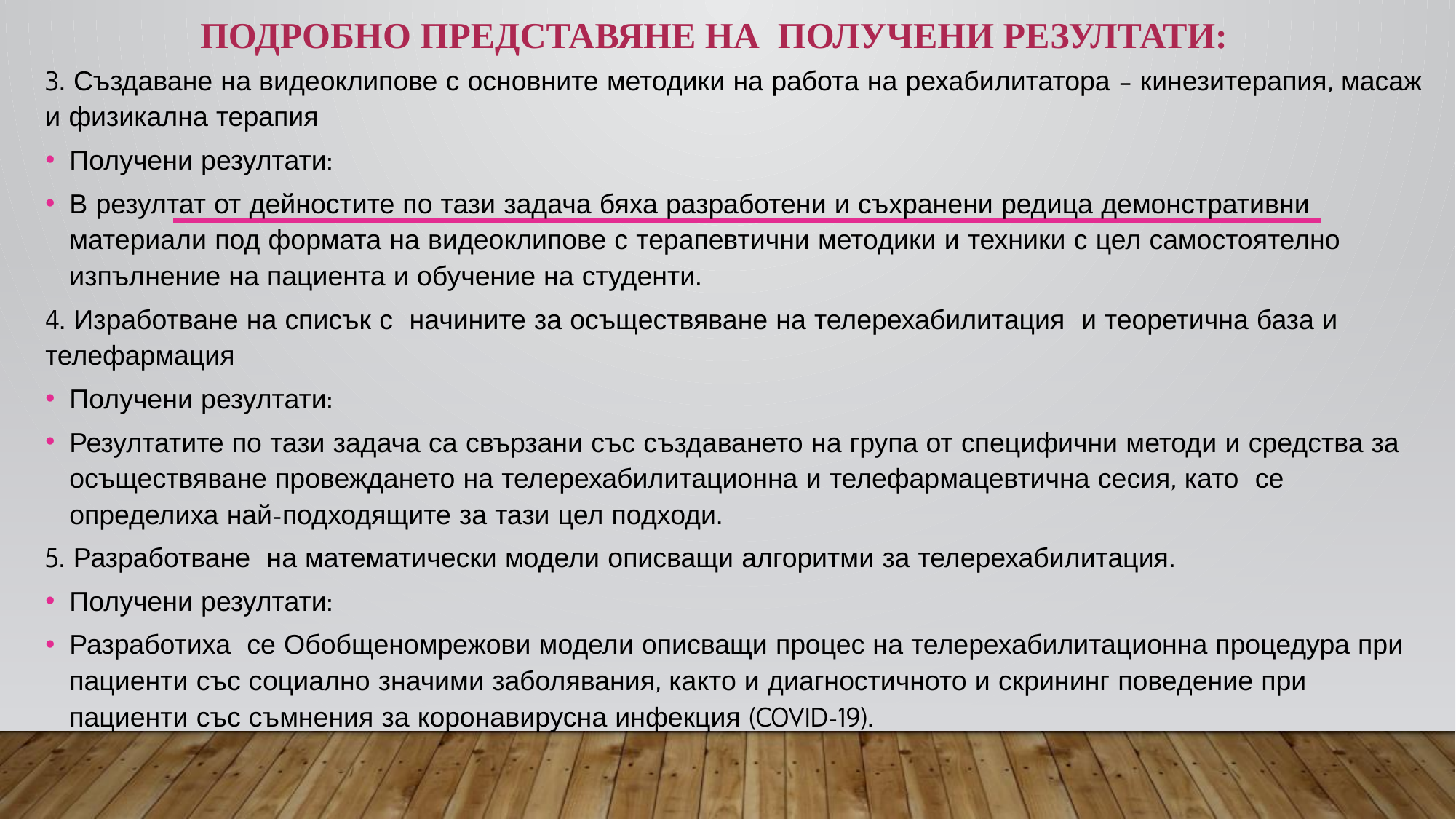

# Подробно представяне на  получени резултати:
3. Създаване на видеоклипове с основните методики на работа на рехабилитатора – кинезитерапия, масаж и физикална терапия
Получени резултати:
В резултат от дейностите по тази задача бяха разработени и съхранени редица демонстративни материали под формата на видеоклипове с терапевтични методики и техники с цел самостоятелно изпълнение на пациента и обучение на студенти.
4. Изработване на списък с  начините за осъществяване на телерехабилитация  и теоретична база и телефармация
Получени резултати:
Резултатите по тази задача са свързани със създаването на група от специфични методи и средства за осъществяване провеждането на телерехабилитационна и телефармацевтична сесия, като  се определиха най-подходящите за тази цел подходи.
5. Разработване  на математически модели описващи алгоритми за телерехабилитация.
Получени резултати:
Разработиха  се Обобщеномрежови модели описващи процес на телерехабилитационна процедура при пациенти със социално значими заболявания, както и диагностичното и скрининг поведение при пациенти със съмнения за коронавирусна инфекция (COVID-19).